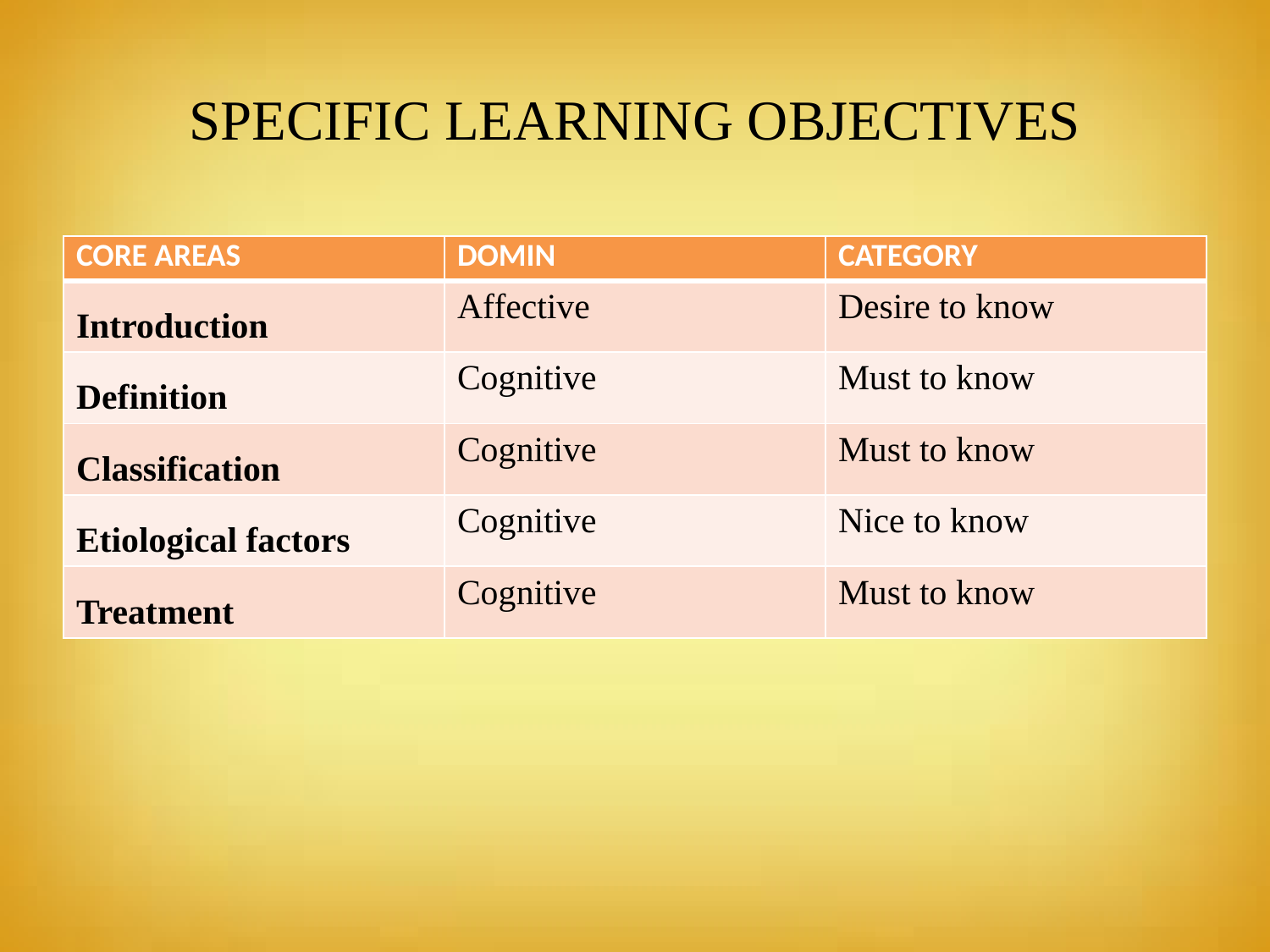

# SPECIFIC LEARNING OBJECTIVES
| CORE AREAS | DOMIN | CATEGORY |
| --- | --- | --- |
| Introduction | Affective | Desire to know |
| Definition | Cognitive | Must to know |
| Classification | Cognitive | Must to know |
| Etiological factors | Cognitive | Nice to know |
| Treatment | Cognitive | Must to know |